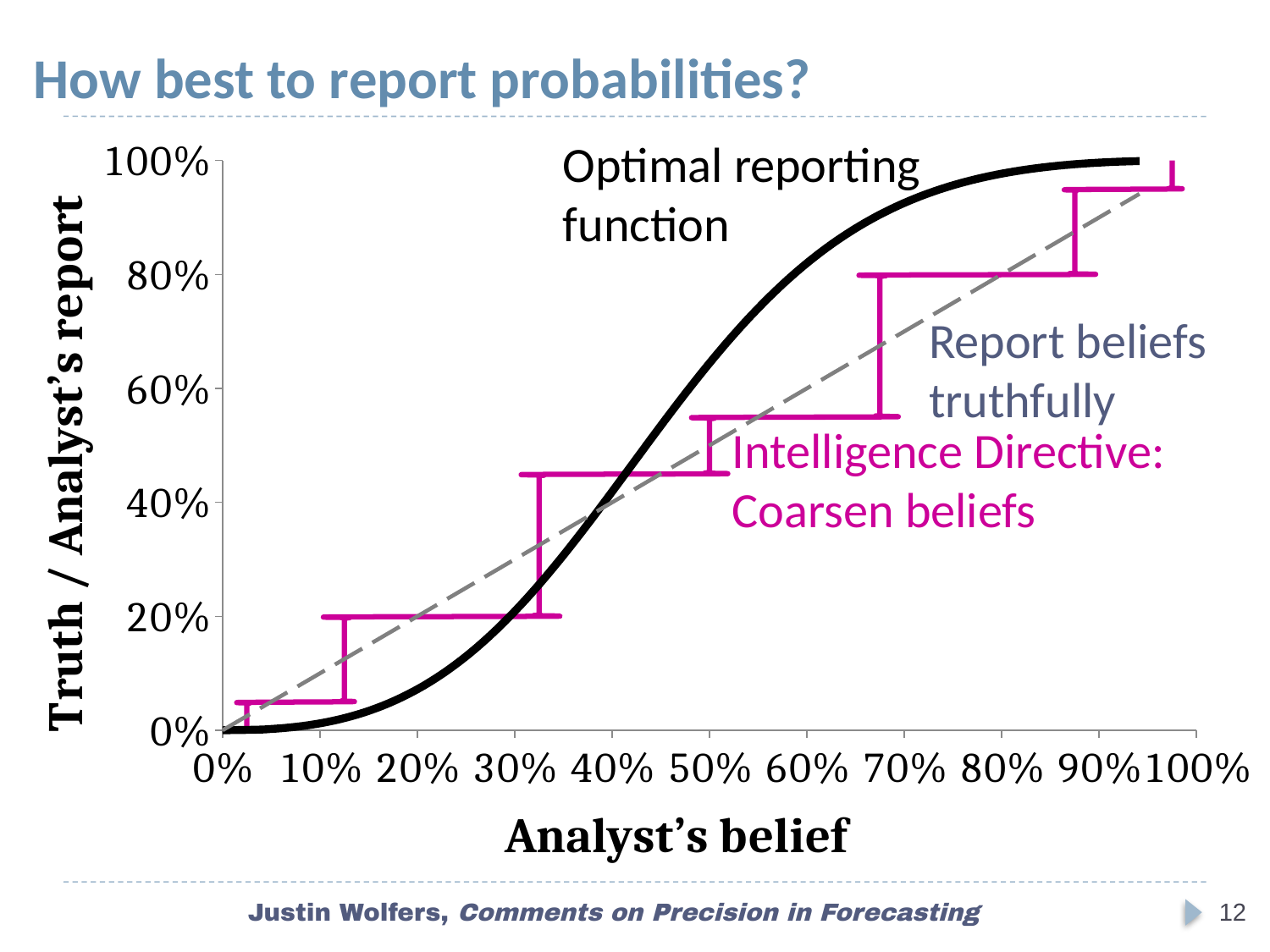

# How best to report probabilities?

### Chart

| Category | p2 | weight | Directive |
|---|---|---|---|
Optimal reporting function
Report beliefs
truthfully
Intelligence Directive: Coarsen beliefs
Justin Wolfers, Comments on Precision in Forecasting
12